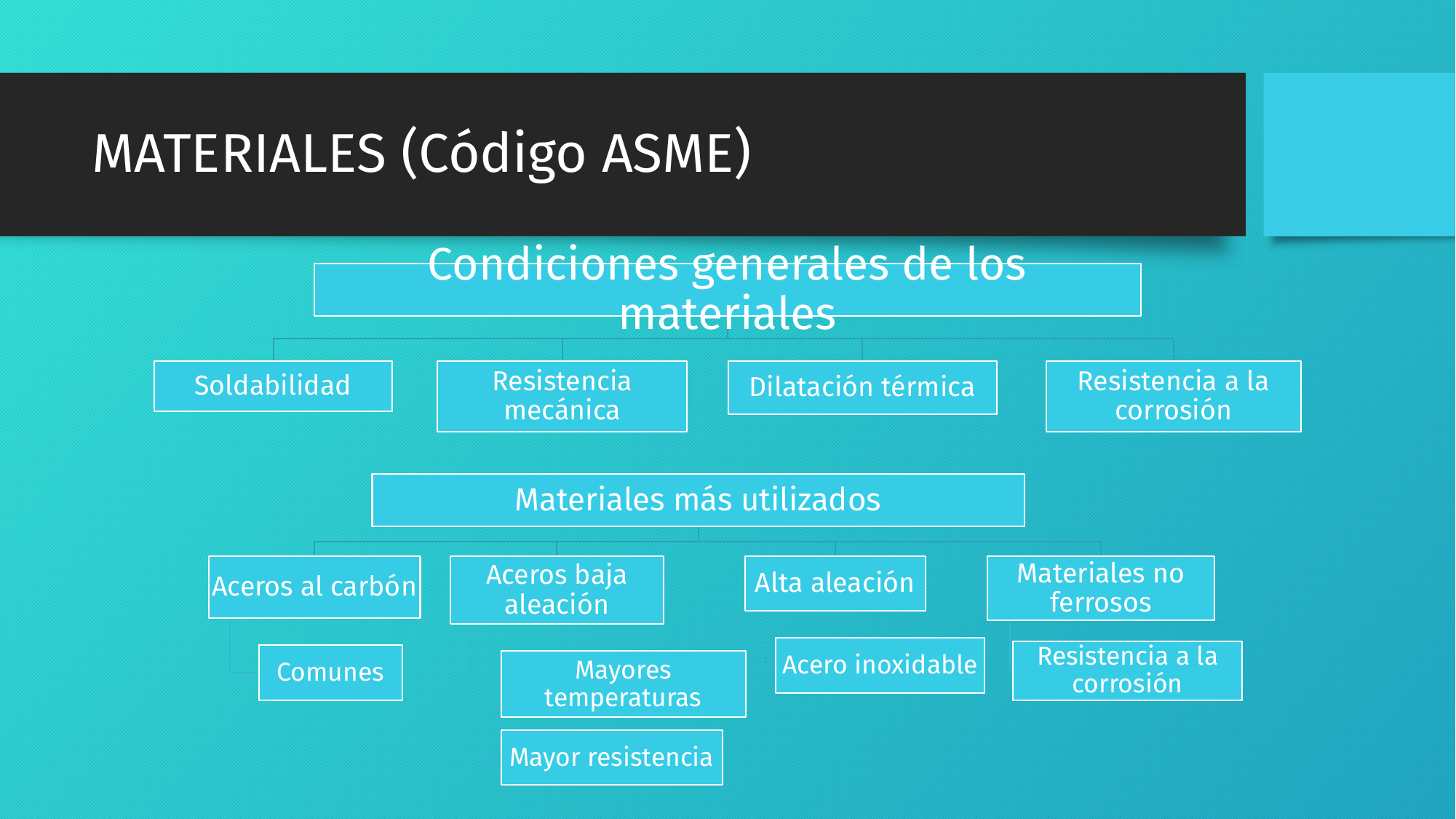

# MATERIALES (Código ASME)

Condiciones generales de los materiales

Soldabilidad

Resistencia mecánica

Dilatación térmica

Resistencia a la corrosión

Materiales más utilizados

Aceros al carbón

Aceros baja aleación

Alta aleación

Materiales no ferrosos

Acero inoxidable

Resistencia a la corrosión

Comunes

Mayores temperaturas

Mayor resistencia